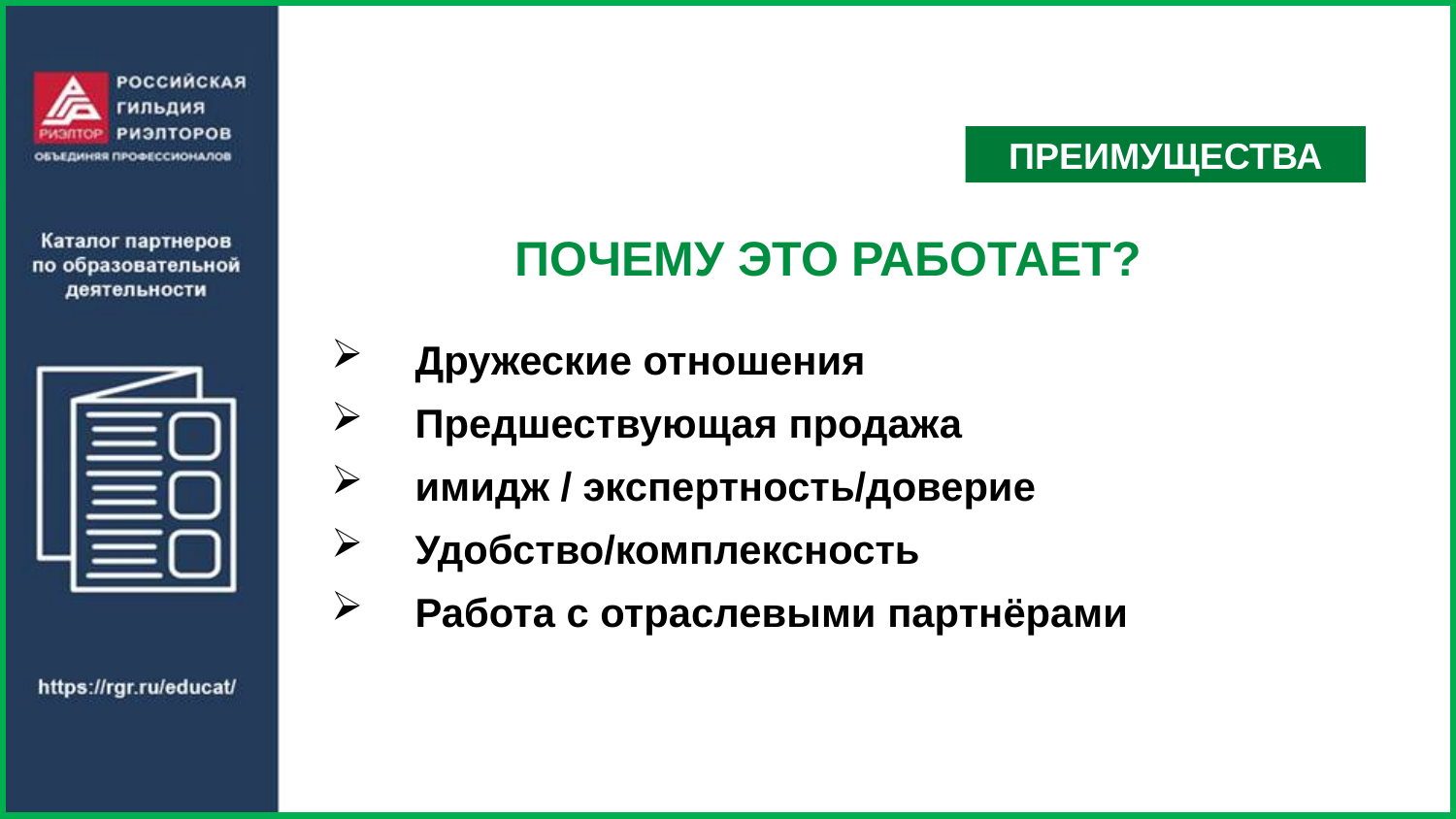

ПРЕИМУЩЕСТВА
ПОЧЕМУ ЭТО РАБОТАЕТ?

 Дружеские отношения
 Предшествующая продажа
 имидж / экспертность/доверие
 Удобство/комплексность
 Работа с отраслевыми партнёрами